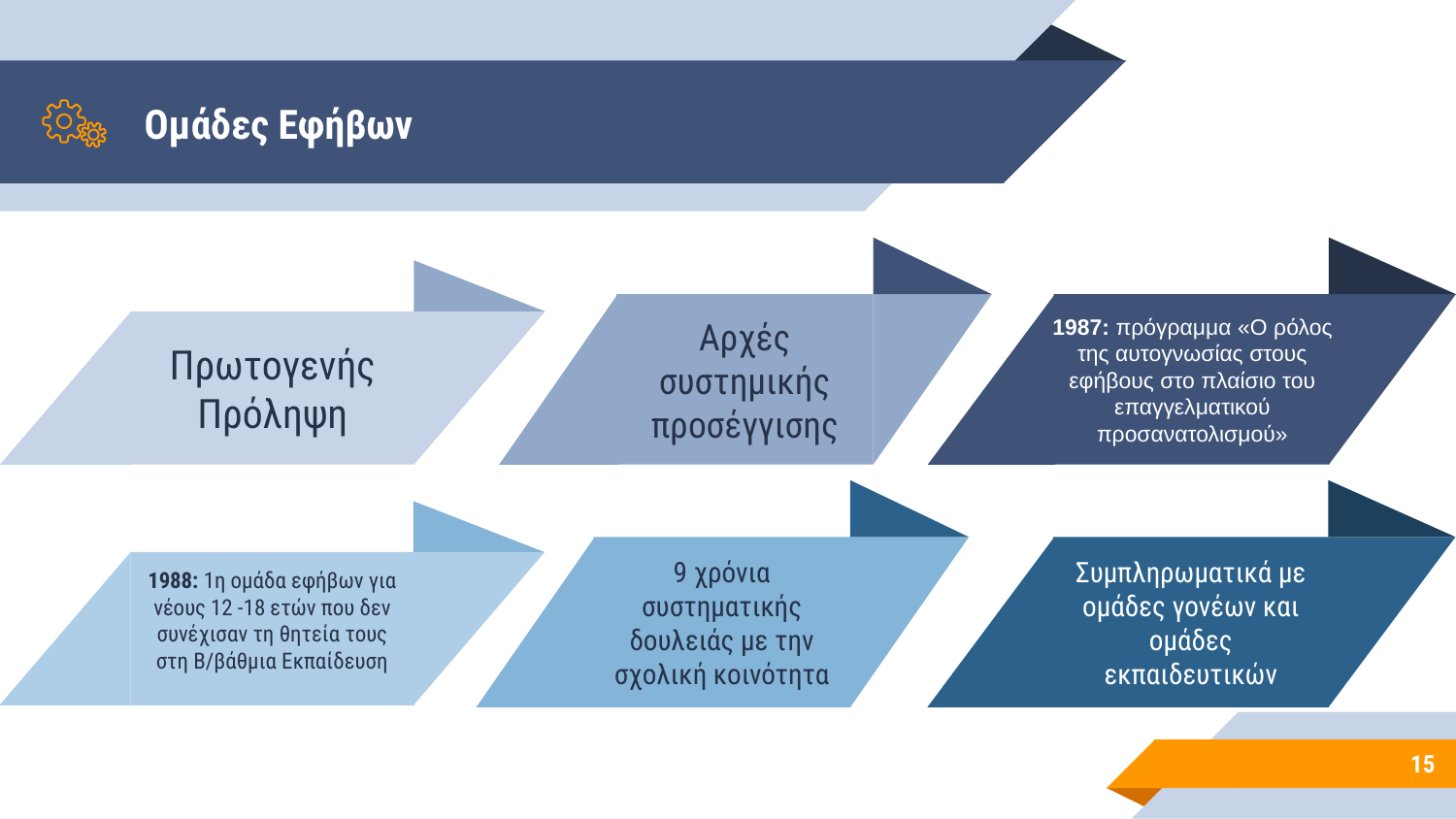

# Ομάδες Εφήβων

Αρχές συστημικής προσέγγισης

Πρωτογενής Πρόληψη

1987: πρόγραμμα «Ο ρόλος της αυτογνωσίας στους εφήβους στο πλαίσιο του επαγγελματικού προσανατολισμού»
9 χρόνια συστηματικής δουλειάς με την σχολική κοινότητα

Συμπληρωματικά με ομάδες γονέων και ομάδες εκπαιδευτικών

1988: 1η ομάδα εφήβων για νέους 12 -18 ετών που δεν συνέχισαν τη θητεία τους στη Β/βάθμια Εκπαίδευση

15